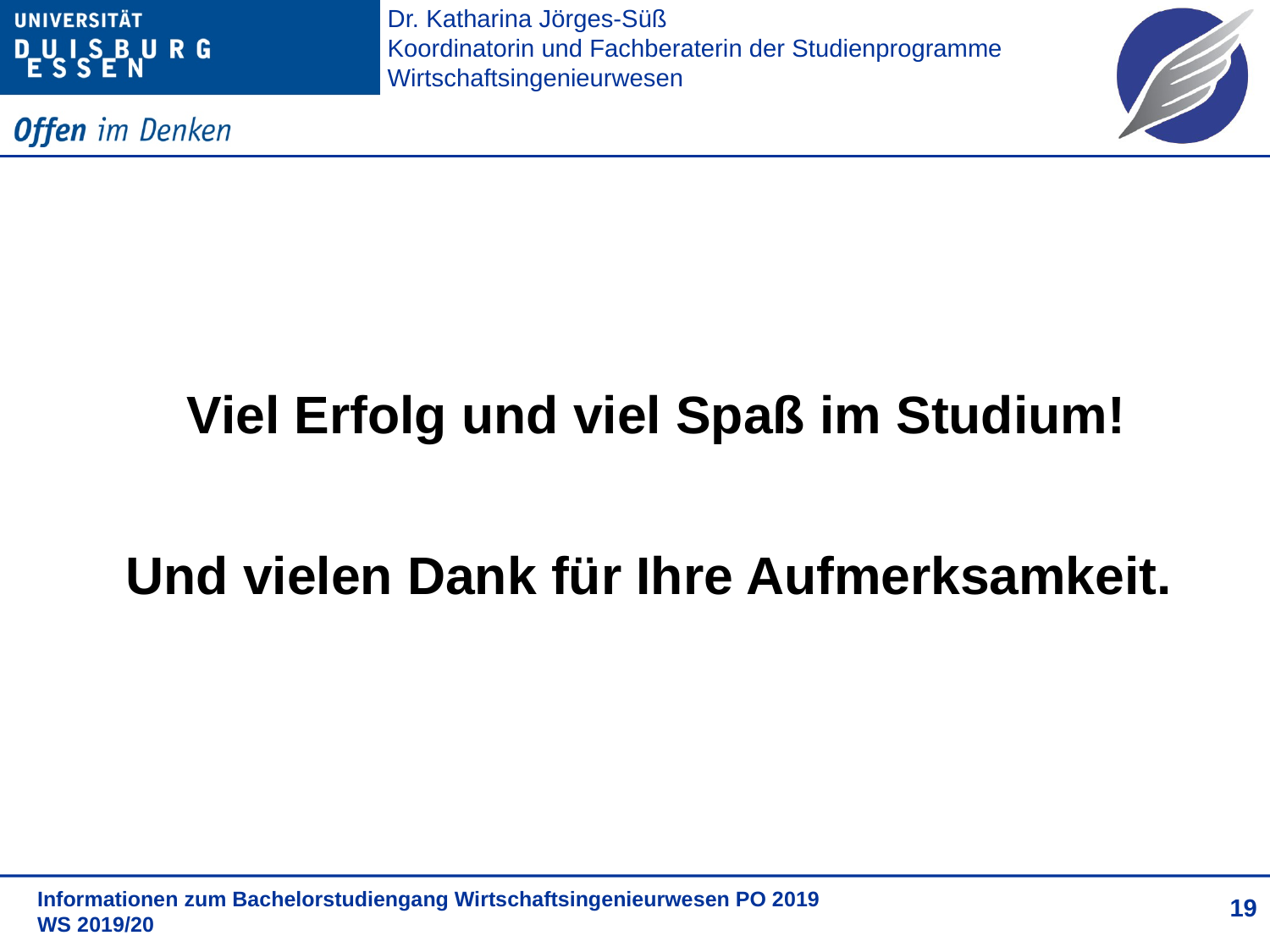

Viel Erfolg und viel Spaß im Studium!

Und vielen Dank für Ihre Aufmerksamkeit.
19